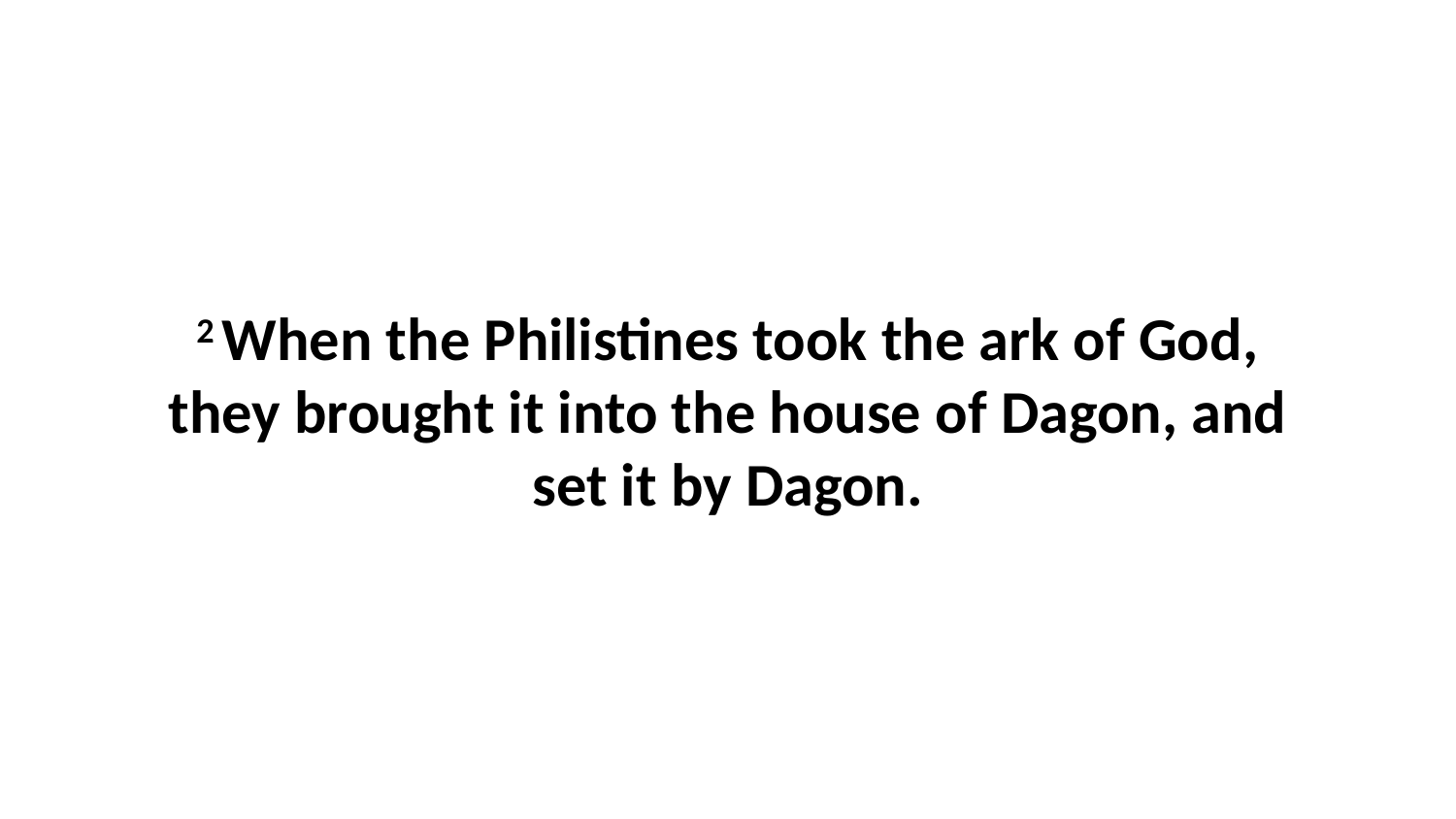

2 When the Philistines took the ark of God, they brought it into the house of Dagon, and set it by Dagon.